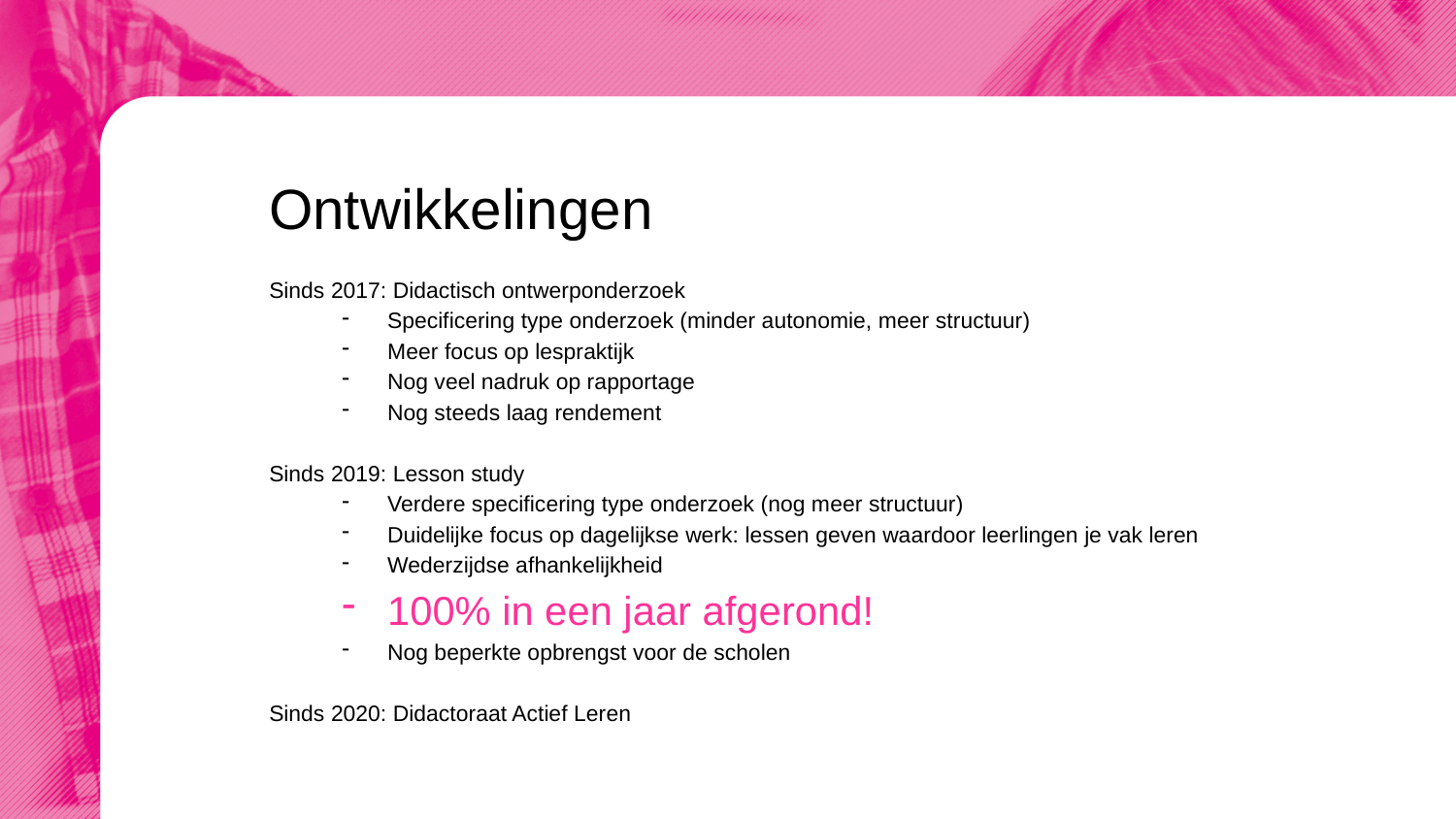

Ontwikkelingen

Sinds 2017: Didactisch ontwerponderzoek
Specificering type onderzoek (minder autonomie, meer structuur)
Meer focus op lespraktijk
Nog veel nadruk op rapportage
Nog steeds laag rendement

Sinds 2019: Lesson study
Verdere specificering type onderzoek (nog meer structuur)
Duidelijke focus op dagelijkse werk: lessen geven waardoor leerlingen je vak leren
Wederzijdse afhankelijkheid
100% in een jaar afgerond!
Nog beperkte opbrengst voor de scholen

Sinds 2020: Didactoraat Actief Leren